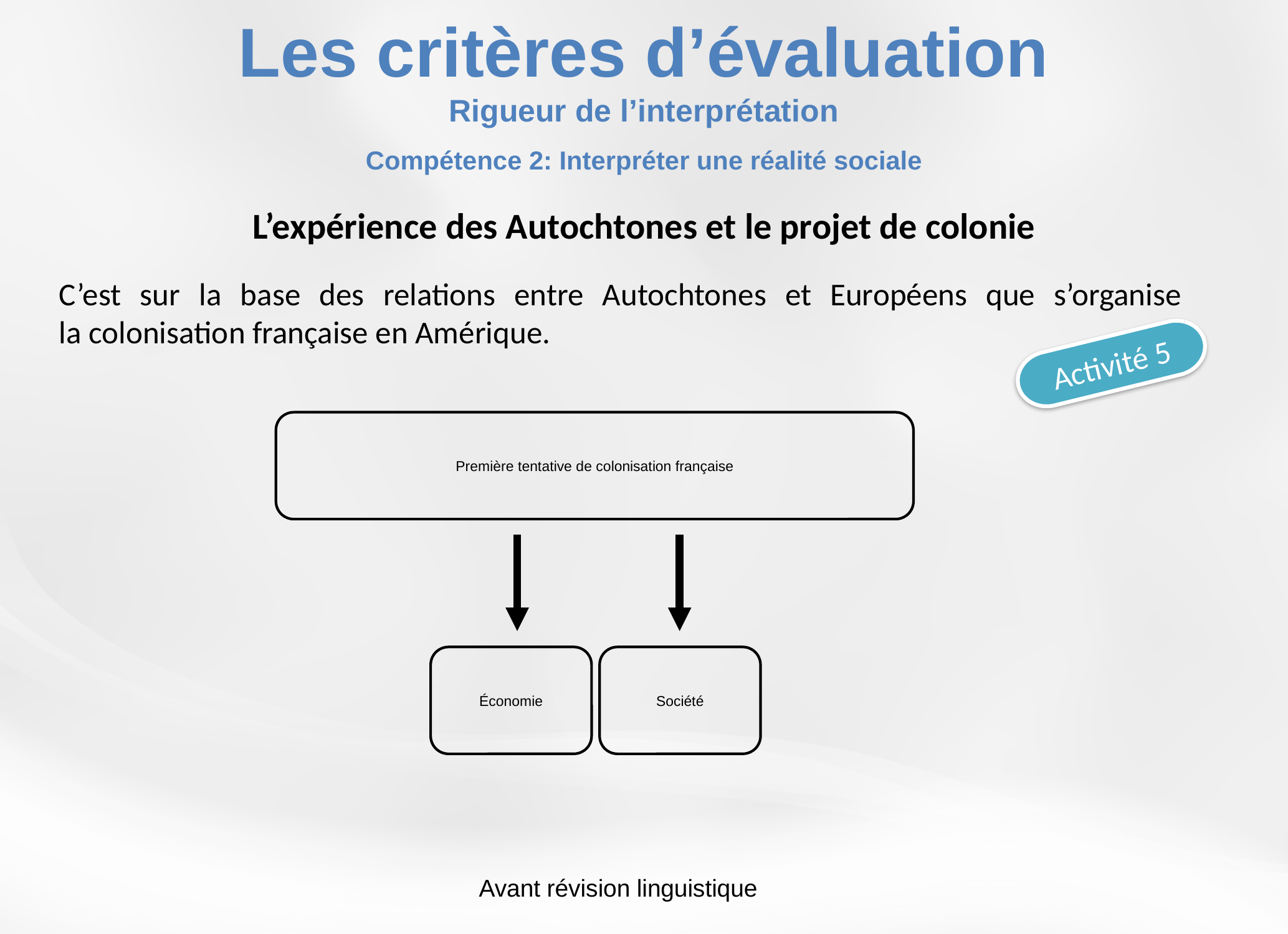

Les critères d’évaluation
Rigueur de l’interprétation

Compétence 2: Interpréter une réalité sociale

L’expérience des Autochtones et le projet de colonie
C’est sur la base des relations entre Autochtones et Européens que s’organise
la colonisation française en Amérique.
Activité 5
Première tentative de colonisation française
Économie
Société